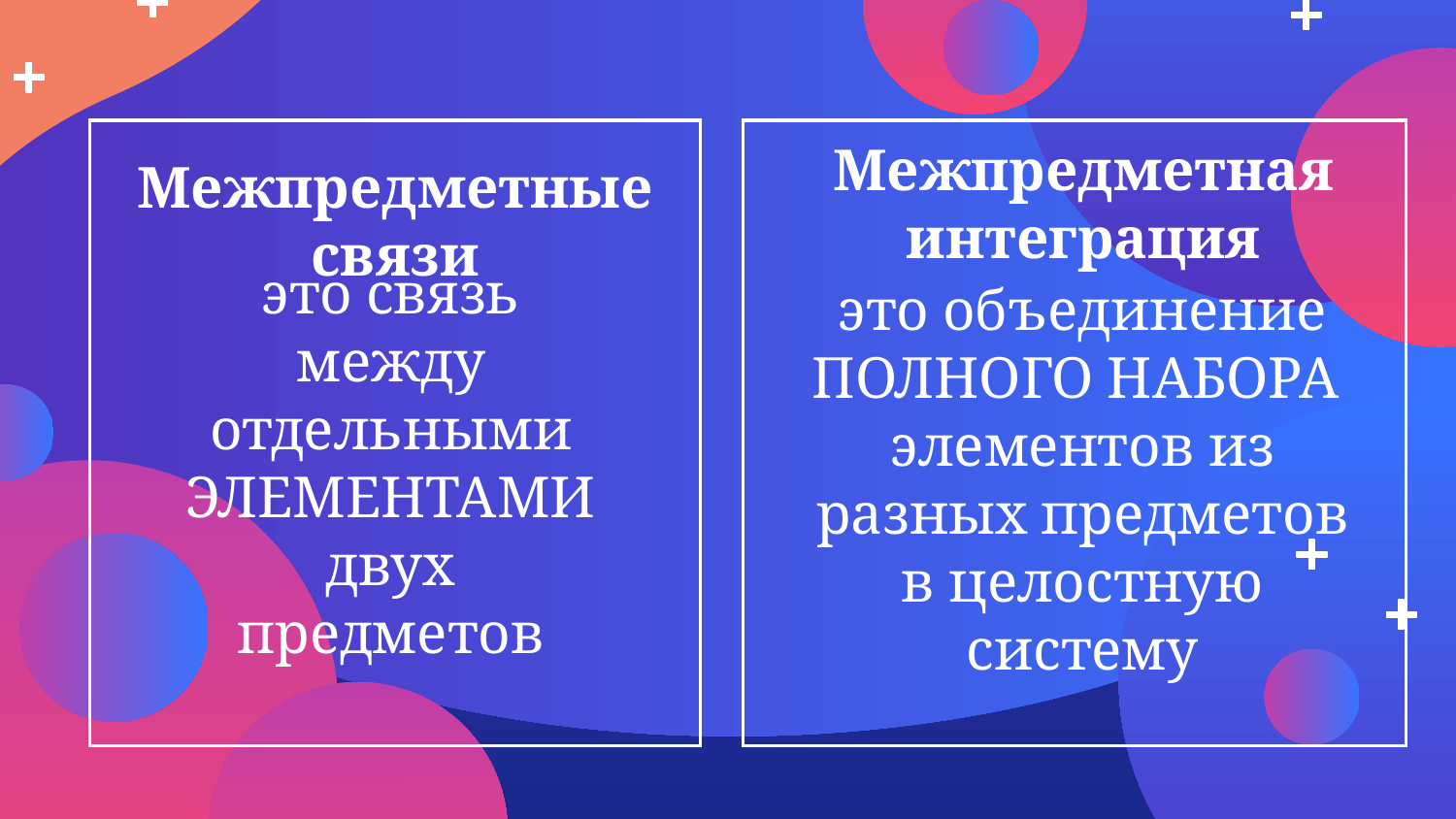

Межпредметная интеграция
Межпредметные связи
это связь между отдельными ЭЛЕМЕНТАМИ двух предметов
это объединение ПОЛНОГО НАБОРА  элементов из разных предметов в целостную систему